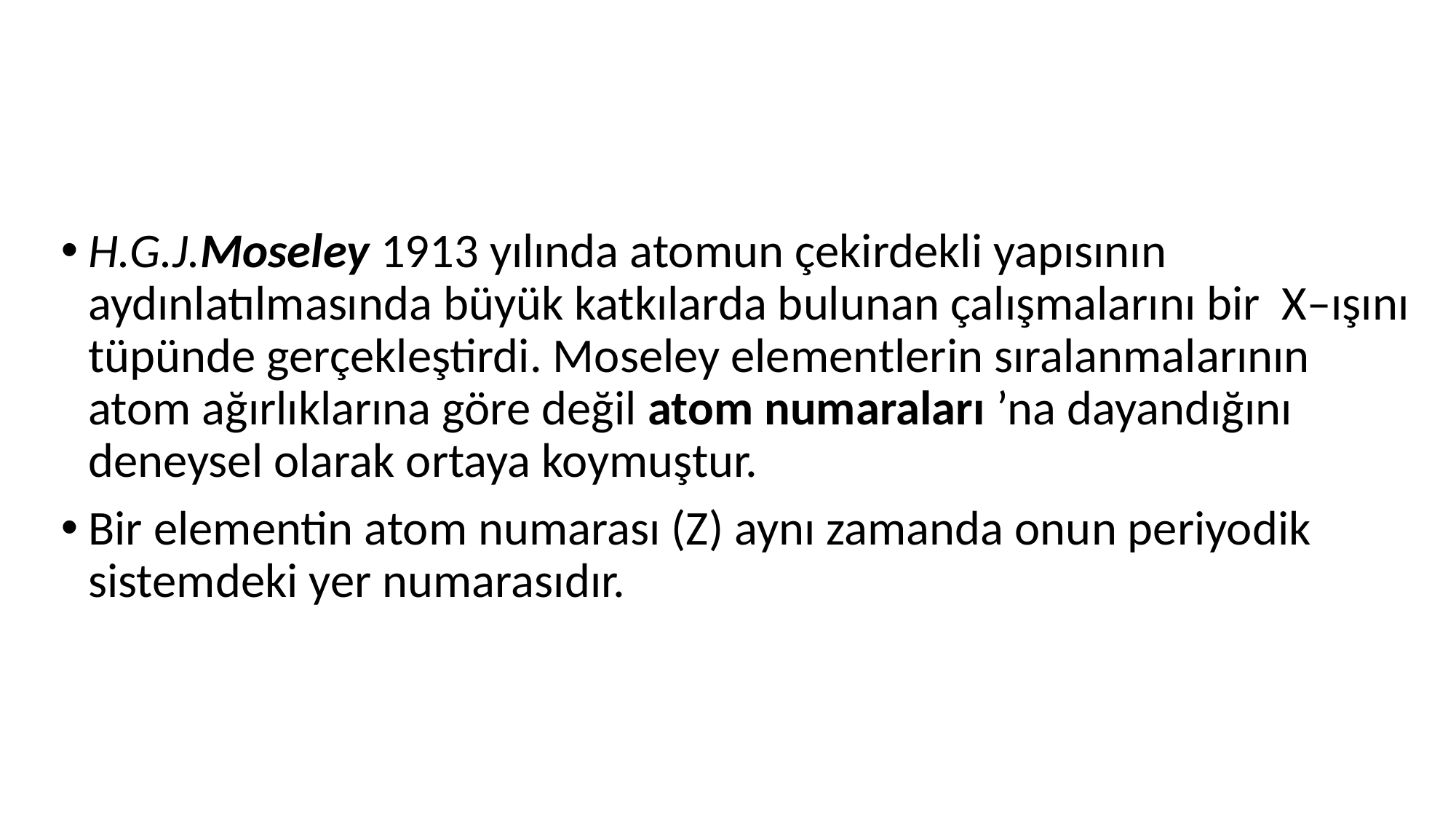

H.G.J.Moseley 1913 yılında atomun çekirdekli yapısının aydınlatılmasında büyük katkılarda bulunan çalışmalarını bir  X–ışını tüpünde gerçekleştirdi. Moseley elementlerin sıralanmalarının atom ağırlıklarına göre değil atom numaraları ’na dayandığını deneysel olarak ortaya koymuştur.
Bir elementin atom numarası (Z) aynı zamanda onun periyodik sistemdeki yer numarasıdır.